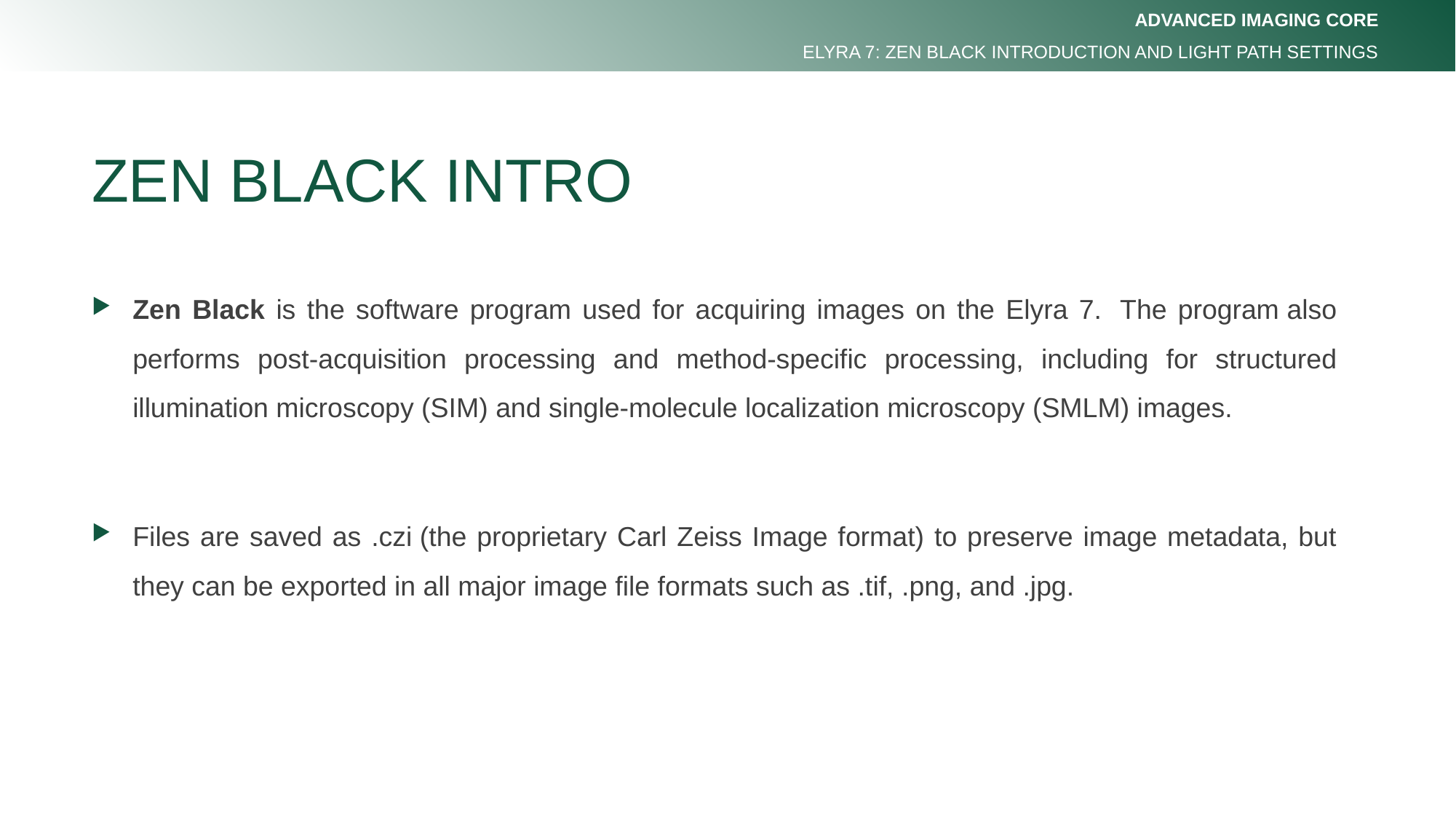

ADVANCED IMAGING CORE
ELYRA 7: ZEN BLACK INTRODUCTION AND LIGHT PATH SETTINGS
# ZEN BLACK INTRO
Zen Black is the software program used for acquiring images on the Elyra 7.  The program also performs post-acquisition processing and method-specific processing, including for structured illumination microscopy (SIM) and single-molecule localization microscopy (SMLM) images.

Files are saved as .czi (the proprietary Carl Zeiss Image format) to preserve image metadata, but they can be exported in all major image file formats such as .tif, .png, and .jpg.